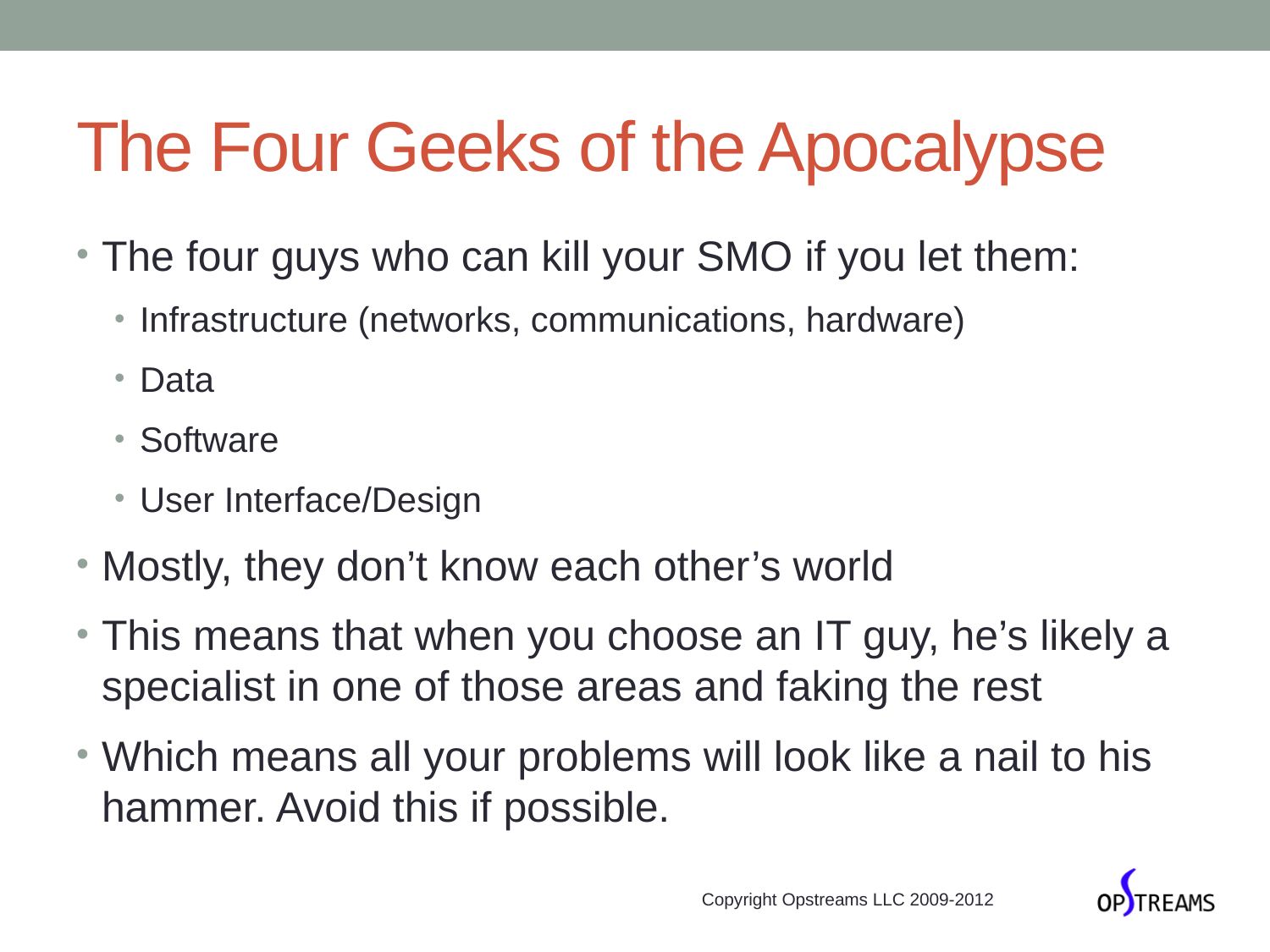

# The Four Geeks of the Apocalypse
The four guys who can kill your SMO if you let them:
Infrastructure (networks, communications, hardware)
Data
Software
User Interface/Design
Mostly, they don’t know each other’s world
This means that when you choose an IT guy, he’s likely a specialist in one of those areas and faking the rest
Which means all your problems will look like a nail to his hammer. Avoid this if possible.